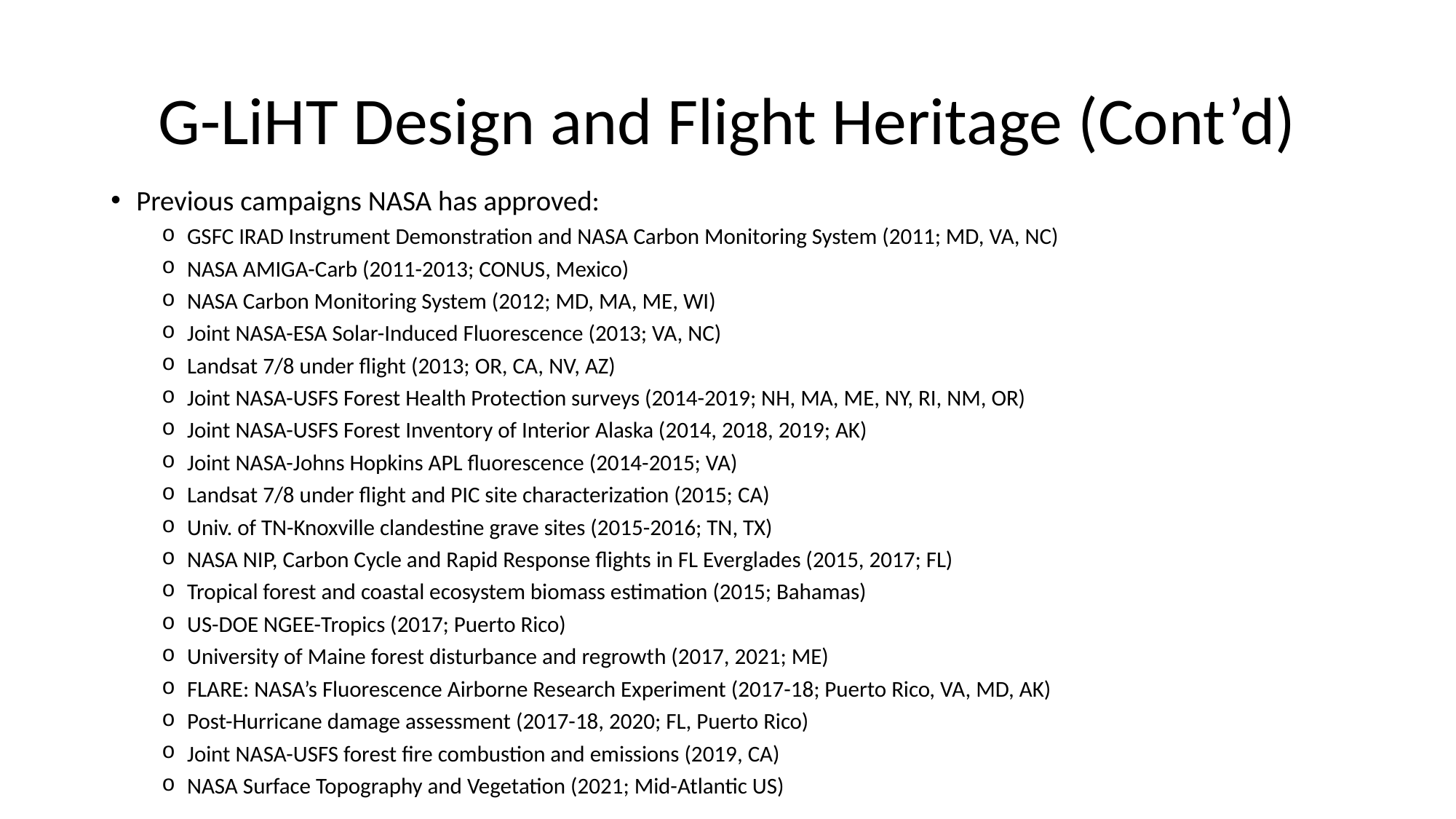

# G-LiHT Design and Flight Heritage (Cont’d)
Previous campaigns NASA has approved:
GSFC IRAD Instrument Demonstration and NASA Carbon Monitoring System (2011; MD, VA, NC)
NASA AMIGA-Carb (2011-2013; CONUS, Mexico)
NASA Carbon Monitoring System (2012; MD, MA, ME, WI)
Joint NASA-ESA Solar-Induced Fluorescence (2013; VA, NC)
Landsat 7/8 under flight (2013; OR, CA, NV, AZ)
Joint NASA-USFS Forest Health Protection surveys (2014-2019; NH, MA, ME, NY, RI, NM, OR)
Joint NASA-USFS Forest Inventory of Interior Alaska (2014, 2018, 2019; AK)
Joint NASA-Johns Hopkins APL fluorescence (2014-2015; VA)
Landsat 7/8 under flight and PIC site characterization (2015; CA)
Univ. of TN-Knoxville clandestine grave sites (2015-2016; TN, TX)
NASA NIP, Carbon Cycle and Rapid Response flights in FL Everglades (2015, 2017; FL)
Tropical forest and coastal ecosystem biomass estimation (2015; Bahamas)
US-DOE NGEE-Tropics (2017; Puerto Rico)
University of Maine forest disturbance and regrowth (2017, 2021; ME)
FLARE: NASA’s Fluorescence Airborne Research Experiment (2017-18; Puerto Rico, VA, MD, AK)
Post-Hurricane damage assessment (2017-18, 2020; FL, Puerto Rico)
Joint NASA-USFS forest fire combustion and emissions (2019, CA)
NASA Surface Topography and Vegetation (2021; Mid-Atlantic US)